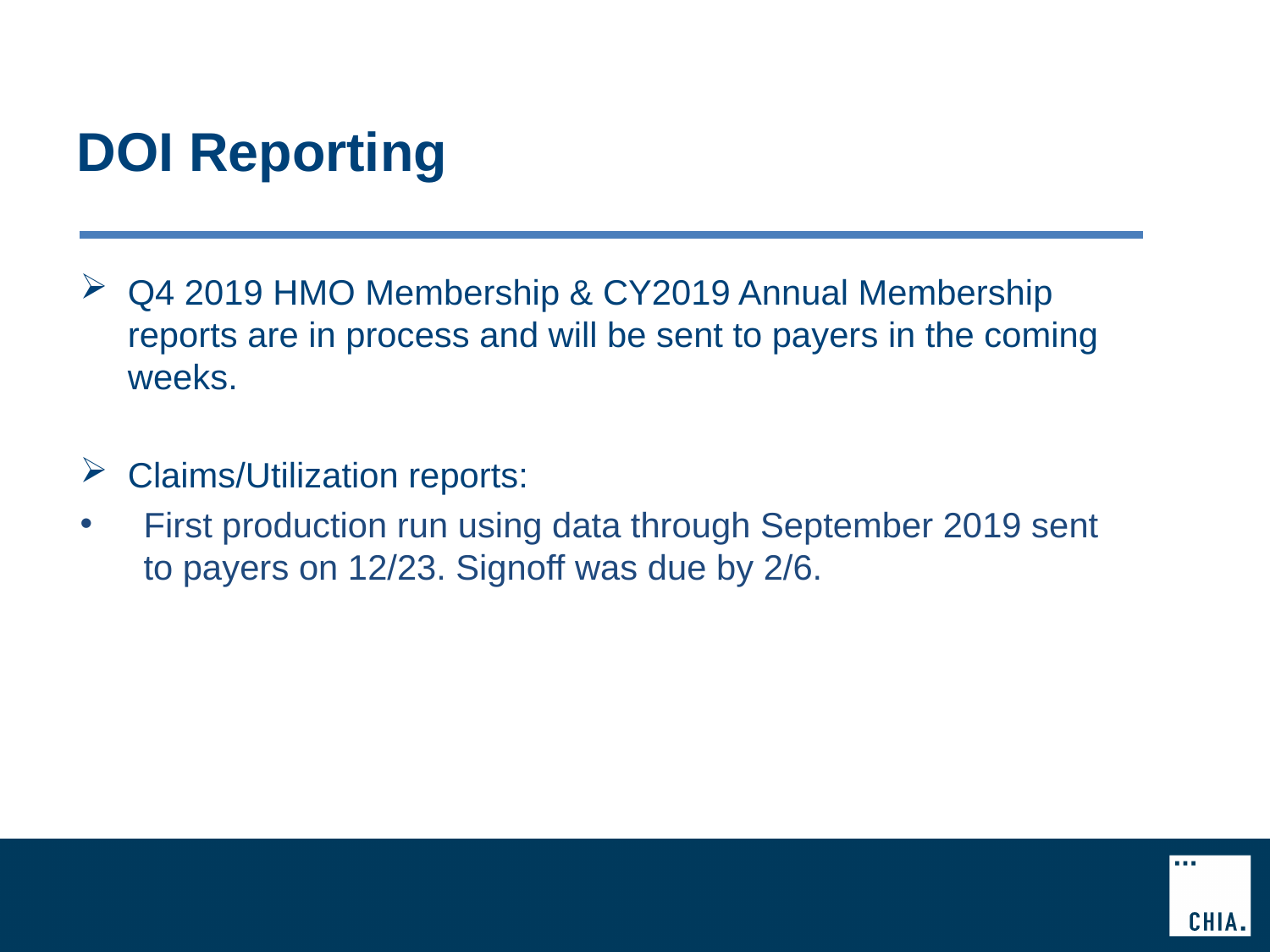

# DOI Reporting
Q4 2019 HMO Membership & CY2019 Annual Membership reports are in process and will be sent to payers in the coming weeks.

Claims/Utilization reports:
First production run using data through September 2019 sent to payers on 12/23. Signoff was due by 2/6.